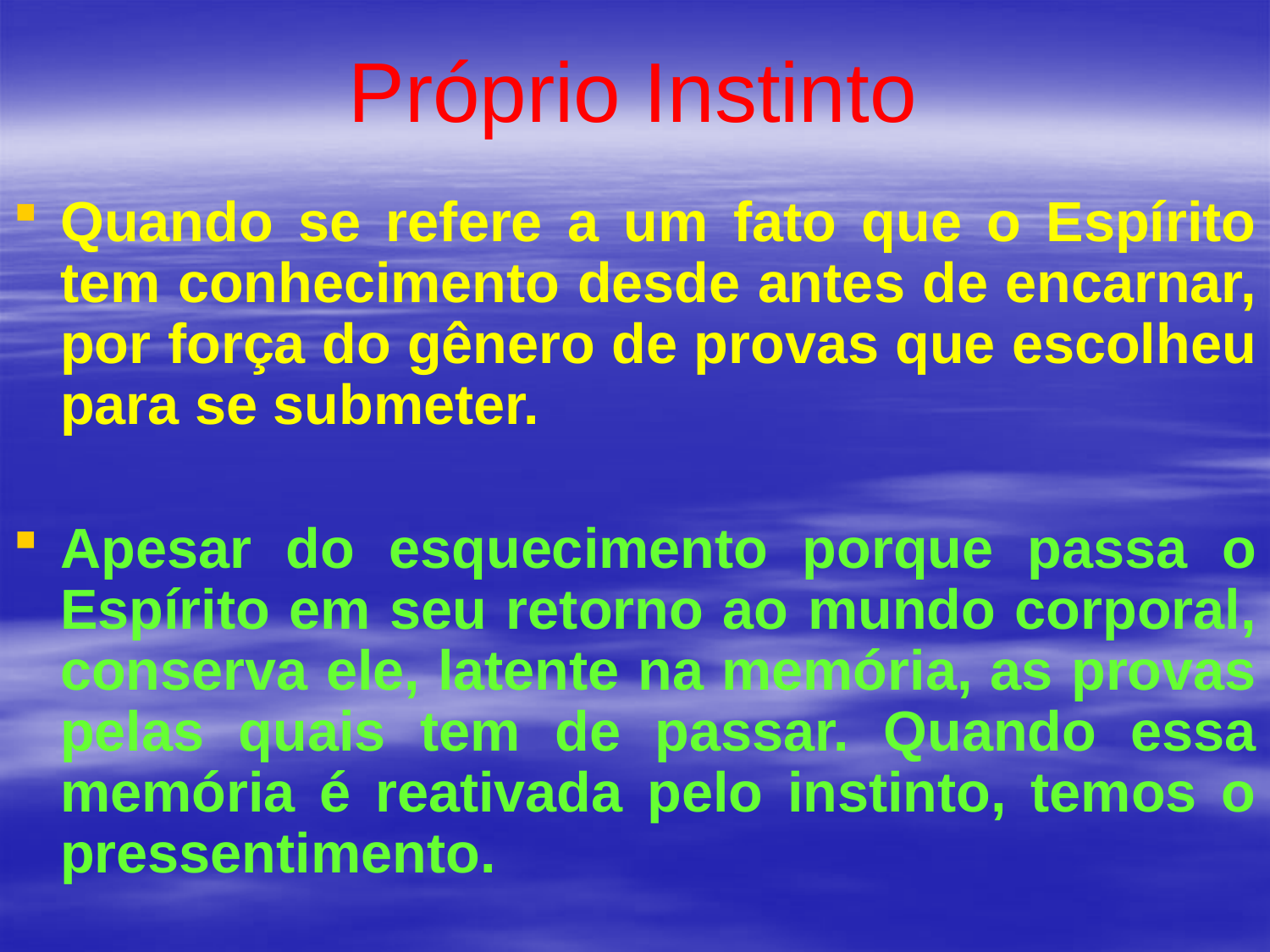

# Próprio Instinto
Quando se refere a um fato que o Espírito tem conhecimento desde antes de encarnar, por força do gênero de provas que escolheu para se submeter.

Apesar do esquecimento porque passa o Espírito em seu retorno ao mundo corporal, conserva ele, latente na memória, as provas pelas quais tem de passar. Quando essa memória é reativada pelo instinto, temos o pressentimento.